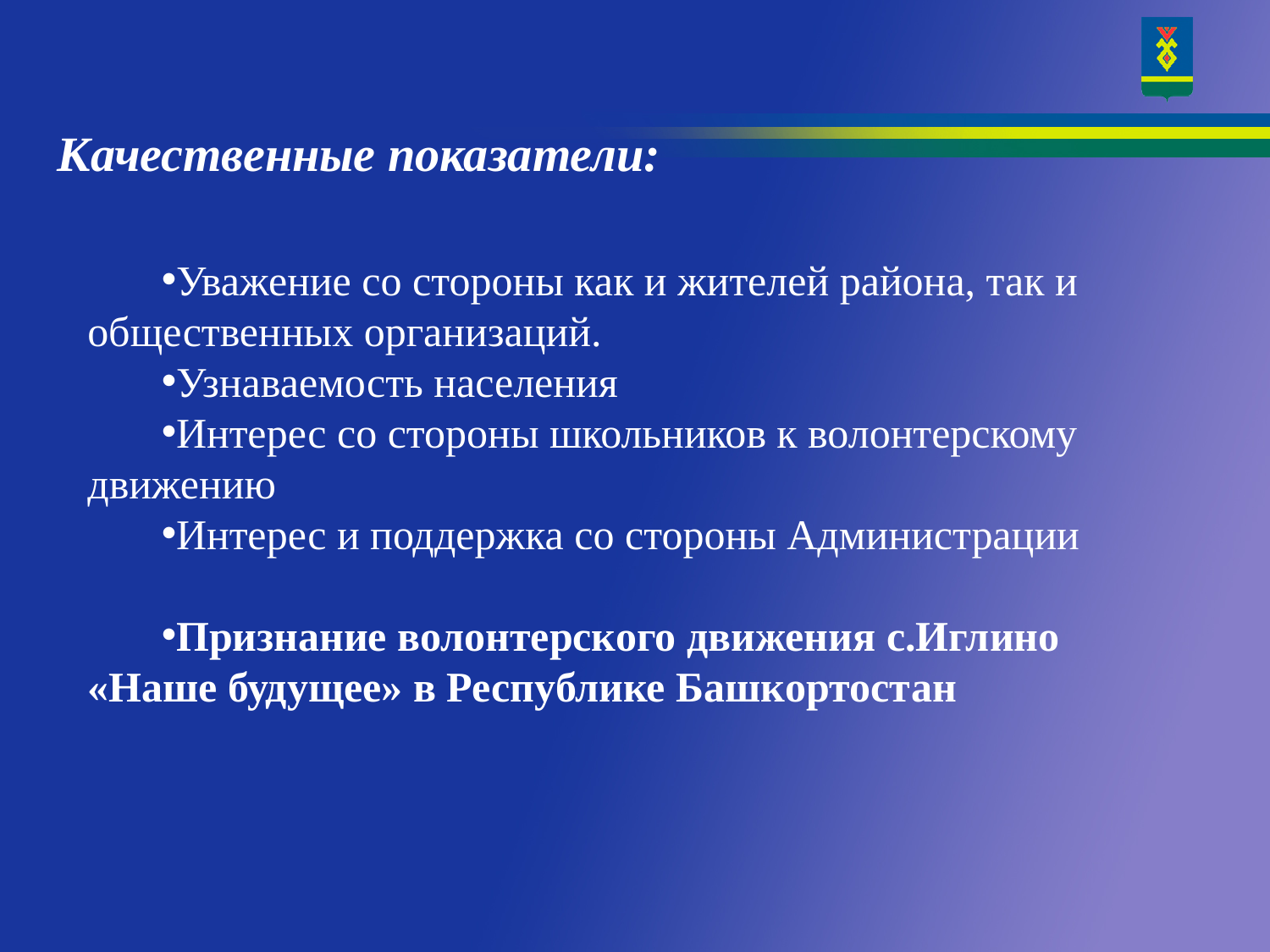

Качественные показатели:

Уважение со стороны как и жителей района, так и общественных организаций.
Узнаваемость населения
Интерес со стороны школьников к волонтерскому движению
Интерес и поддержка со стороны Администрации

Признание волонтерского движения с.Иглино «Наше будущее» в Республике Башкортостан